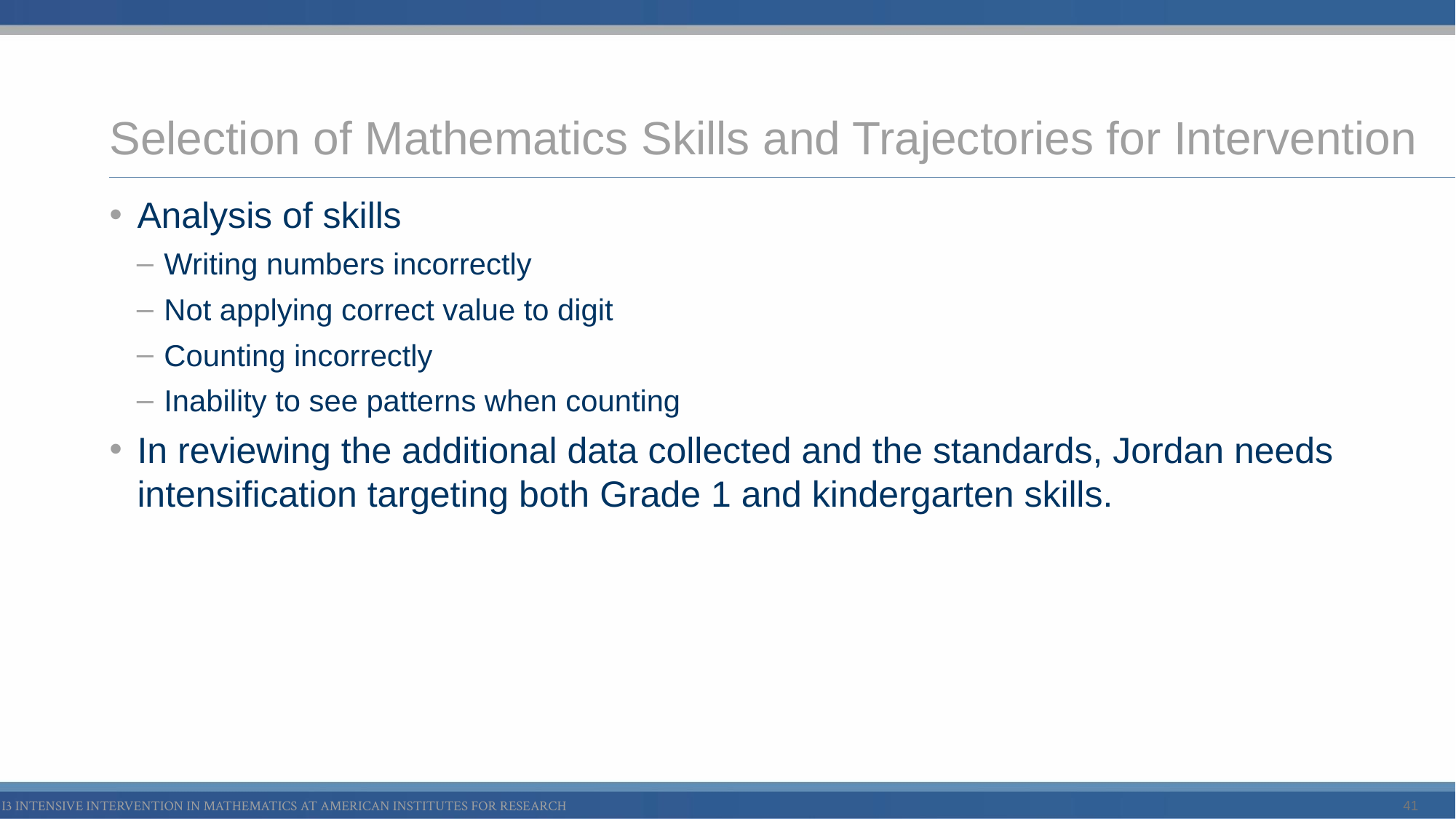

# Selection of Mathematics Skills and Trajectories for Intervention
Analysis of skills
Writing numbers incorrectly
Not applying correct value to digit
Counting incorrectly
Inability to see patterns when counting
In reviewing the additional data collected and the standards, Jordan needs intensification targeting both Grade 1 and kindergarten skills.
41